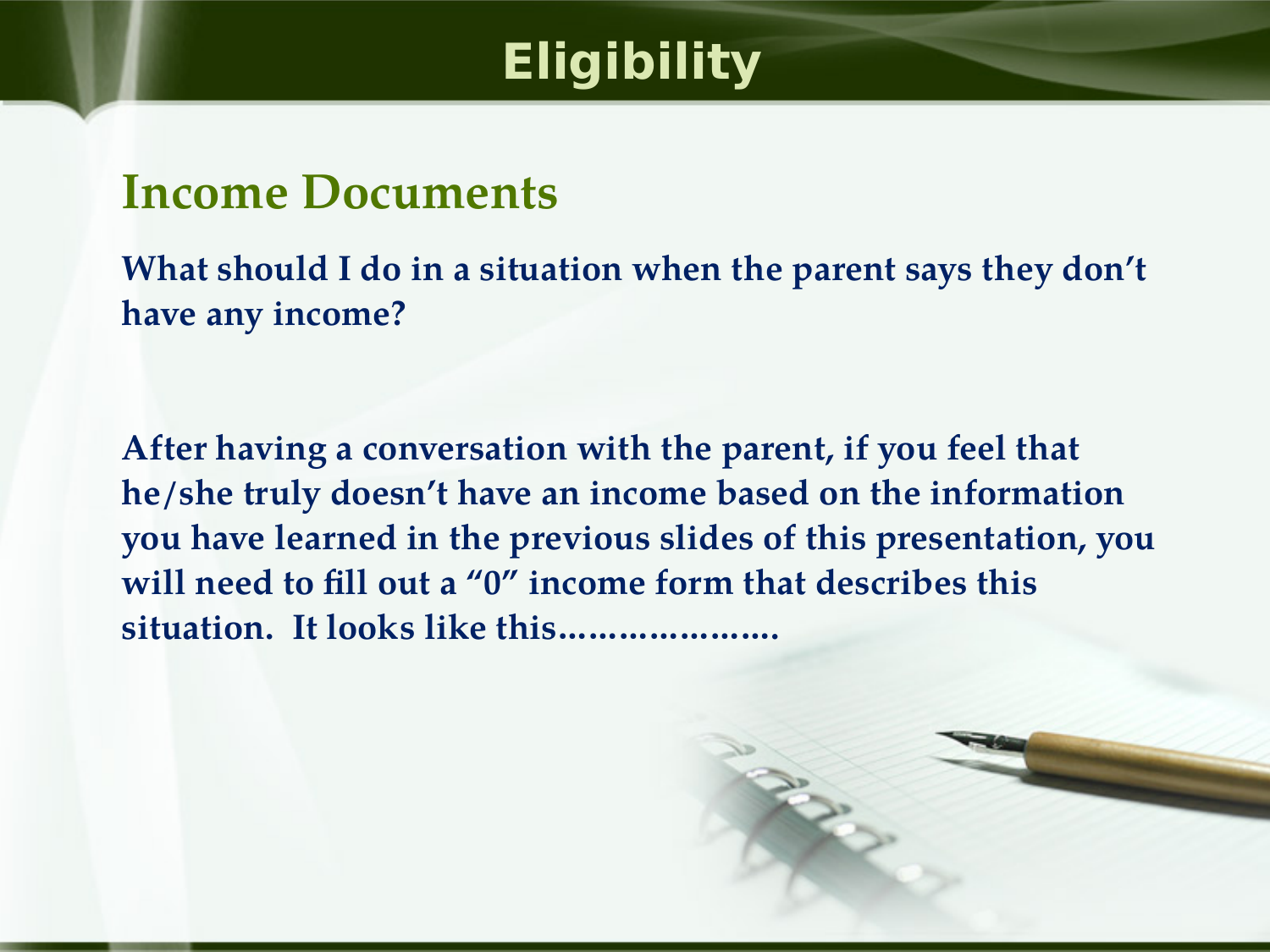

Eligibility
Income Documents

What should I do in a situation when the parent says they don’t have any income?

After having a conversation with the parent, if you feel that he/she truly doesn’t have an income based on the information you have learned in the previous slides of this presentation, you will need to fill out a “0” income form that describes this situation.  It looks like this………………….